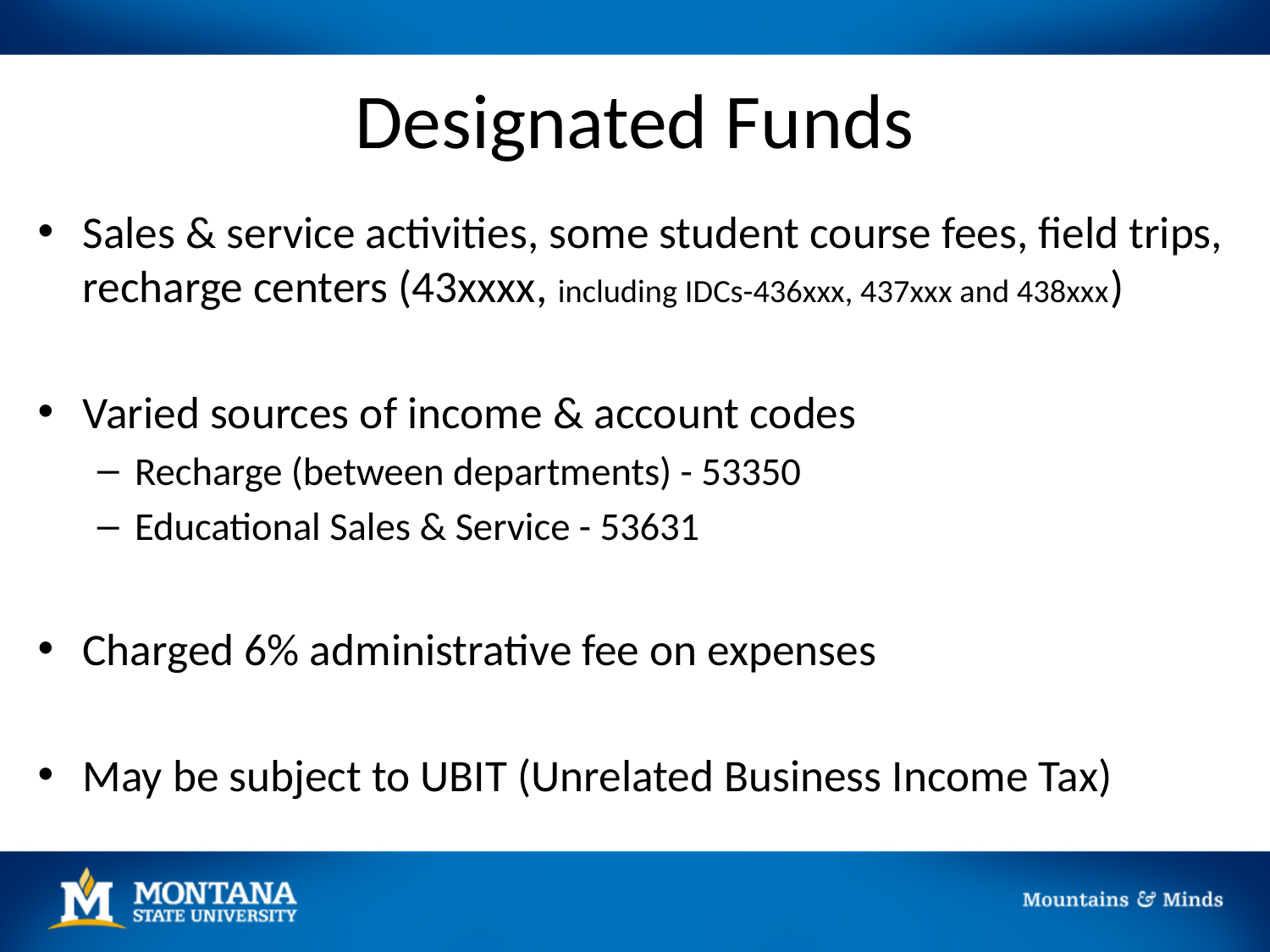

# Designated Funds
Sales & service activities, some student course fees, field trips, recharge centers (43xxxx, including IDCs-436xxx, 437xxx and 438xxx)

Varied sources of income & account codes
Recharge (between departments) - 53350
Educational Sales & Service - 53631

Charged 6% administrative fee on expenses

May be subject to UBIT (Unrelated Business Income Tax)